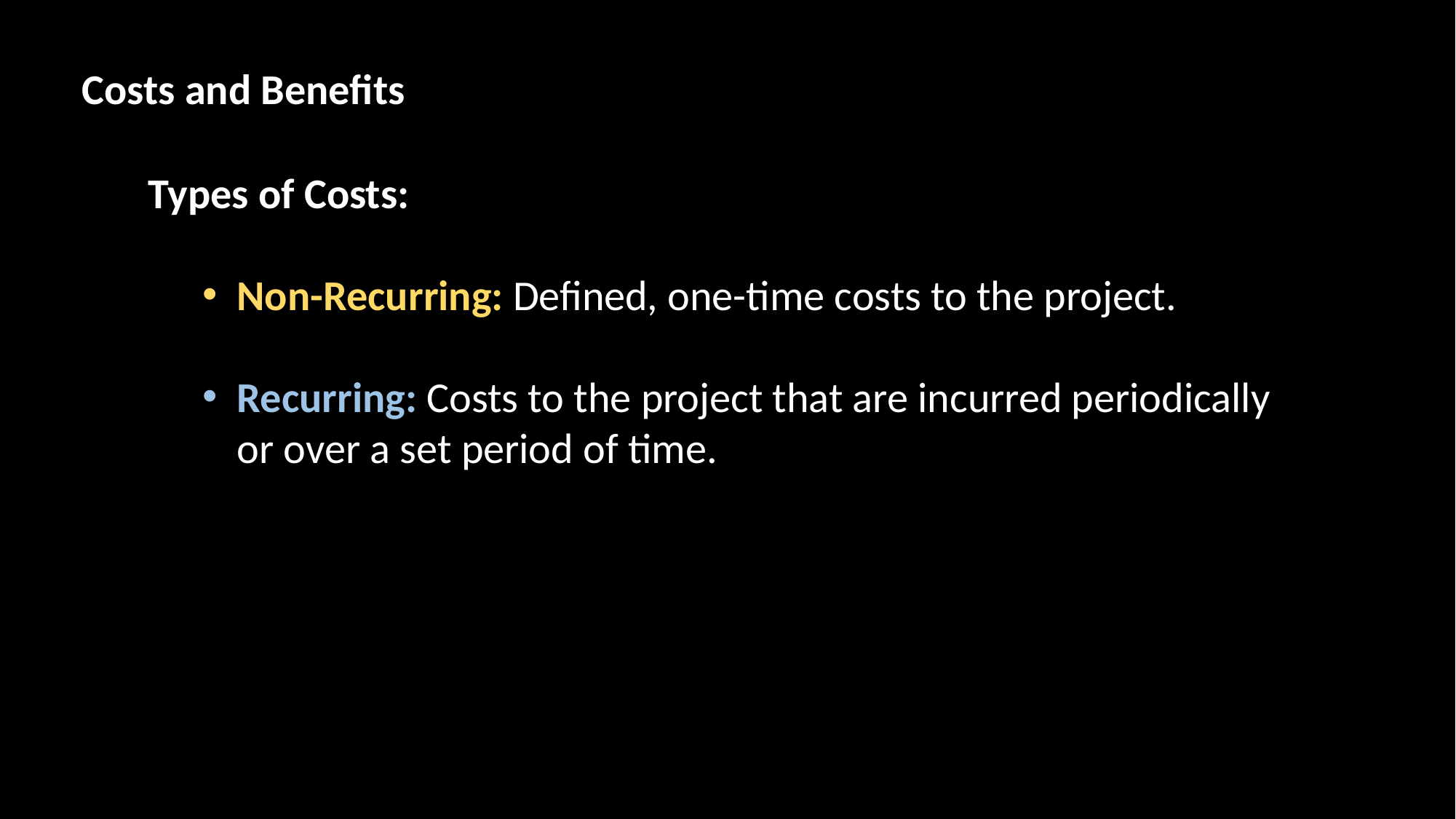

Costs and Benefits
Types of Costs:

Non-Recurring: Defined, one-time costs to the project.

Recurring: Costs to the project that are incurred periodically or over a set period of time.